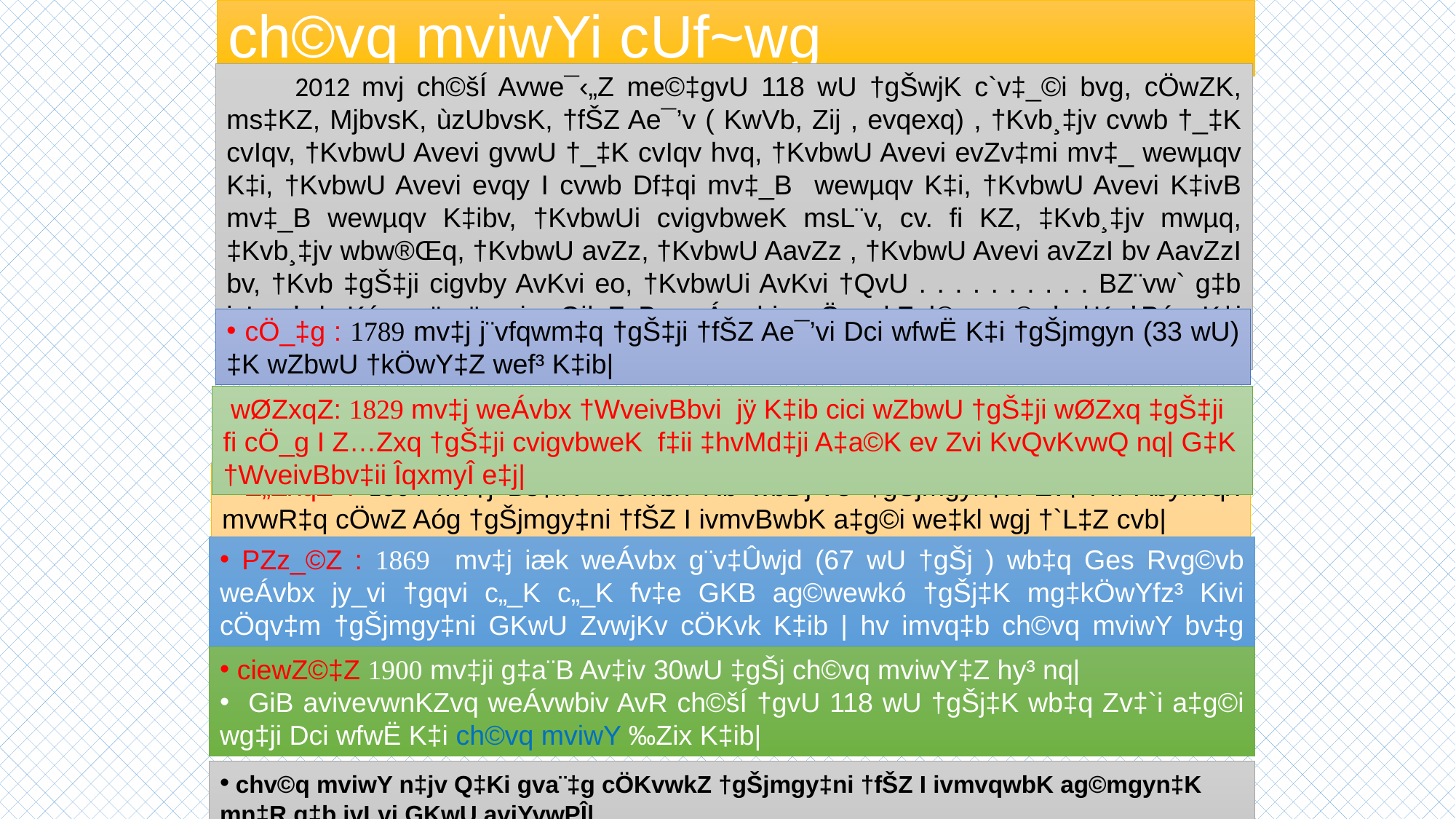

# ch©vq mviwYi cUf~wg
      2012 mvj ch©šÍ Avwe¯‹„Z me©‡gvU 118 wU †gŠwjK c`v‡_©i bvg, cÖwZK, ms‡KZ, MjbvsK, ùzUbvsK, †fŠZ Ae¯’v ( KwVb, Zij , evqexq) , †Kvb¸‡jv cvwb †_‡K cvIqv, †KvbwU Avevi gvwU †_‡K cvIqv hvq, †KvbwU Avevi evZv‡mi mv‡_ wewµqv K‡i, †KvbwU Avevi evqy I cvwb Df‡qi mv‡_B  wewµqv K‡i, †KvbwU Avevi K‡ivB mv‡_B wewµqv K‡ibv, †KvbwUi cvigvbweK msL¨v, cv. fi KZ, ‡Kvb¸‡jv mwµq, ‡Kvb¸‡jv wbw®Œq, †KvbwU avZz, †KvbwU AavZz , †KvbwU Avevi avZzI bv AavZzI bv, †Kvb ‡gŠ‡ji cigvby AvKvi eo, †KvbwUi AvKvi †QvU . . . . . . . . . . BZ¨vw` g‡b ivLv †ek Kómva¨ e¨vcvi wQj| ZvB weÁvwbiv cÖvq kZel© c~e© †_‡K †Póv K‡i AvmwQ‡jb wK K‡i G¸‡jv welq mn‡R g‡b ivLv hvq| BwZnvm †_‡K cvIqv hvq-
 cÖ_‡g : 1789 mv‡j j¨vfqwm‡q †gŠ‡ji †fŠZ Ae¯’vi Dci wfwË K‡i †gŠjmgyn (33 wU) ‡K wZbwU †kÖwY‡Z wef³ K‡ib|
 wØZxqZ: 1829 mv‡j weÁvbx †WveivBbvi  jÿ K‡ib cici wZbwU †gŠ‡ji wØZxq ‡gŠ‡ji fi cÖ_g I Z…Zxq †gŠ‡ji cvigvbweK  f‡ii ‡hvMd‡ji A‡a©K ev Zvi KvQvKvwQ nq| G‡K †WveivBbv‡ii ÎqxmyÎ e‡j|

 Z„ZxqZ : 1864 mv‡j Bs‡iR weÁvbx Rb wbDj¨vÛ †gŠjmgyn‡K Zv‡`i fi Abyhvqx mvwR‡q cÖwZ Aóg †gŠjmgy‡ni †fŠZ I ivmvBwbK a‡g©i we‡kl wgj †`L‡Z cvb|
 PZz_©Z : 1869  mv‡j iæk weÁvbx g¨v‡Ûwjd (67 wU †gŠj ) wb‡q Ges Rvg©vb weÁvbx jy_vi †gqvi c„_K c„_K fv‡e GKB ag©wewkó †gŠj‡K mg‡kÖwYfz³ Kivi cÖqv‡m †gŠjmgy‡ni GKwU ZvwjKv cÖKvk K‡ib | hv imvq‡b ch©vq mviwY bv‡g L¨vZ|
 ciewZ©‡Z 1900 mv‡ji g‡a¨B Av‡iv 30wU ‡gŠj ch©vq mviwY‡Z hy³ nq|
  GiB avivevwnKZvq weÁvwbiv AvR ch©šÍ †gvU 118 wU †gŠj‡K wb‡q Zv‡`i a‡g©i wg‡ji Dci wfwË K‡i ch©vq mviwY ‰Zix K‡ib|
 chv©q mviwY n‡jv Q‡Ki gva¨‡g cÖKvwkZ †gŠjmgy‡ni †fŠZ I ivmvqwbK ag©mgyn‡K mn‡R g‡b ivLvi GKwU aviYvwPÎ|